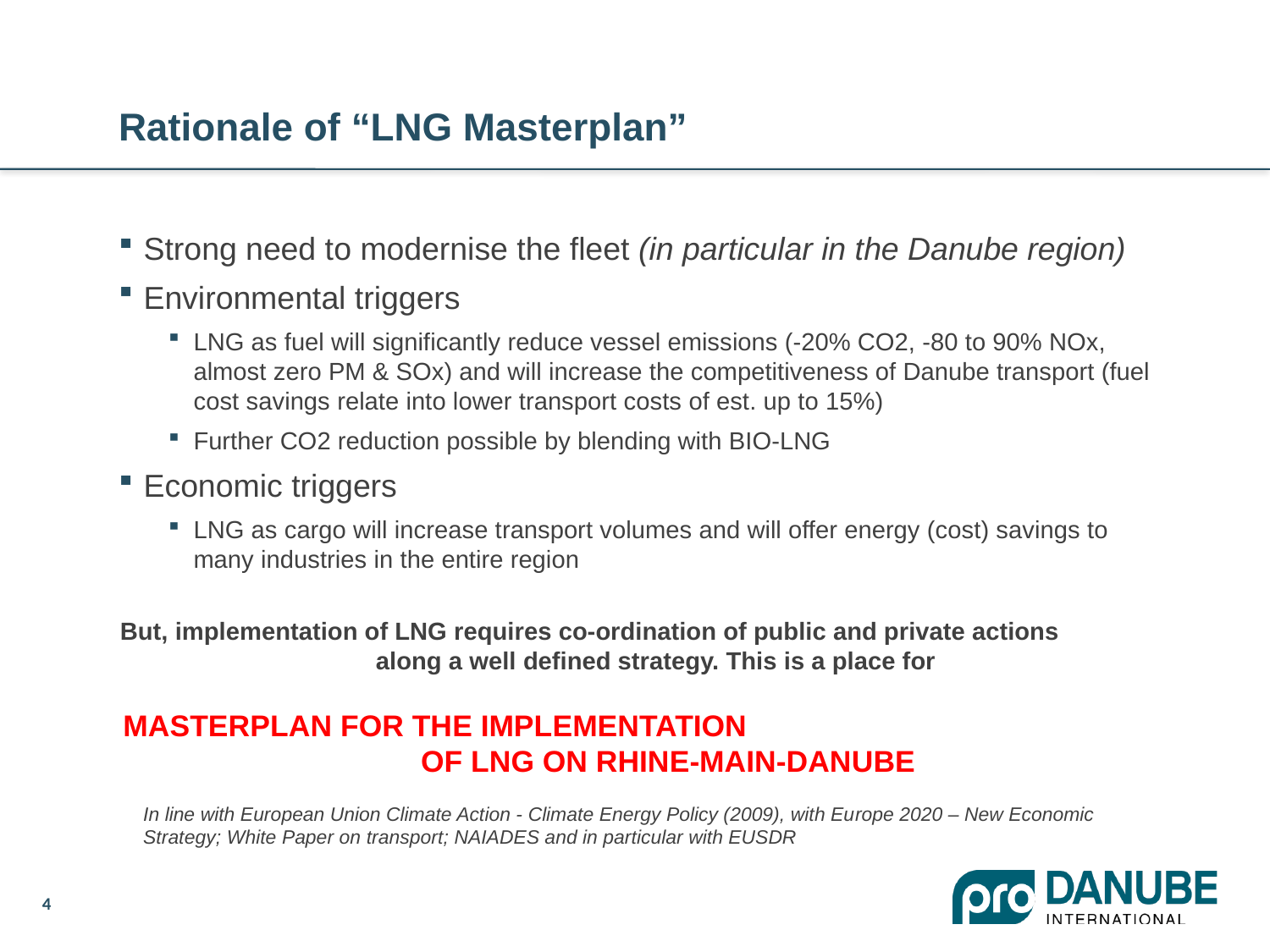

# Rationale of “LNG Masterplan”
Strong need to modernise the fleet (in particular in the Danube region)
Environmental triggers
LNG as fuel will significantly reduce vessel emissions (-20% CO2, -80 to 90% NOx, almost zero PM & SOx) and will increase the competitiveness of Danube transport (fuel cost savings relate into lower transport costs of est. up to 15%)
Further CO2 reduction possible by blending with BIO-LNG
Economic triggers
LNG as cargo will increase transport volumes and will offer energy (cost) savings to many industries in the entire region

But, implementation of LNG requires co-ordination of public and private actions                    along a well defined strategy. This is a place for

 MASTERPLAN FOR THE IMPLEMENTATION                                                       OF LNG ON RHINE-MAIN-DANUBE

	In line with European Union Climate Action - Climate Energy Policy (2009), with Europe 2020 – New Economic Strategy; White Paper on transport; NAIADES and in particular with EUSDR